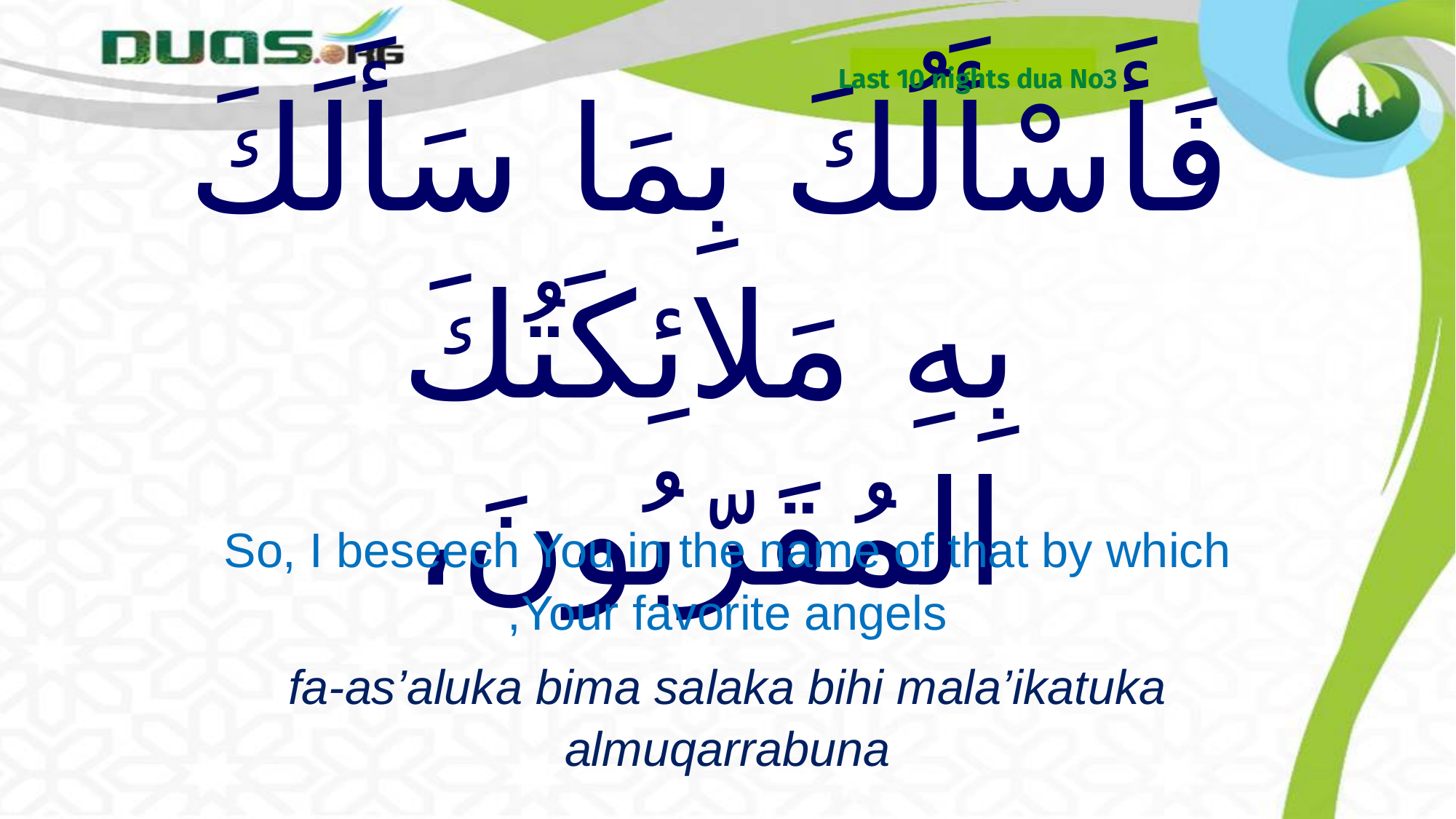

Last 10 nights dua No3
# فَأَسْأَلُكَ بِمَا سَأَلَكَ بِهِ مَلائِكَتُكَ المُقَرّبُونَ،
So, I beseech You in the name of that by which Your favorite angels,
fa-as’aluka bima salaka bihi mala’ikatuka almuqarrabuna